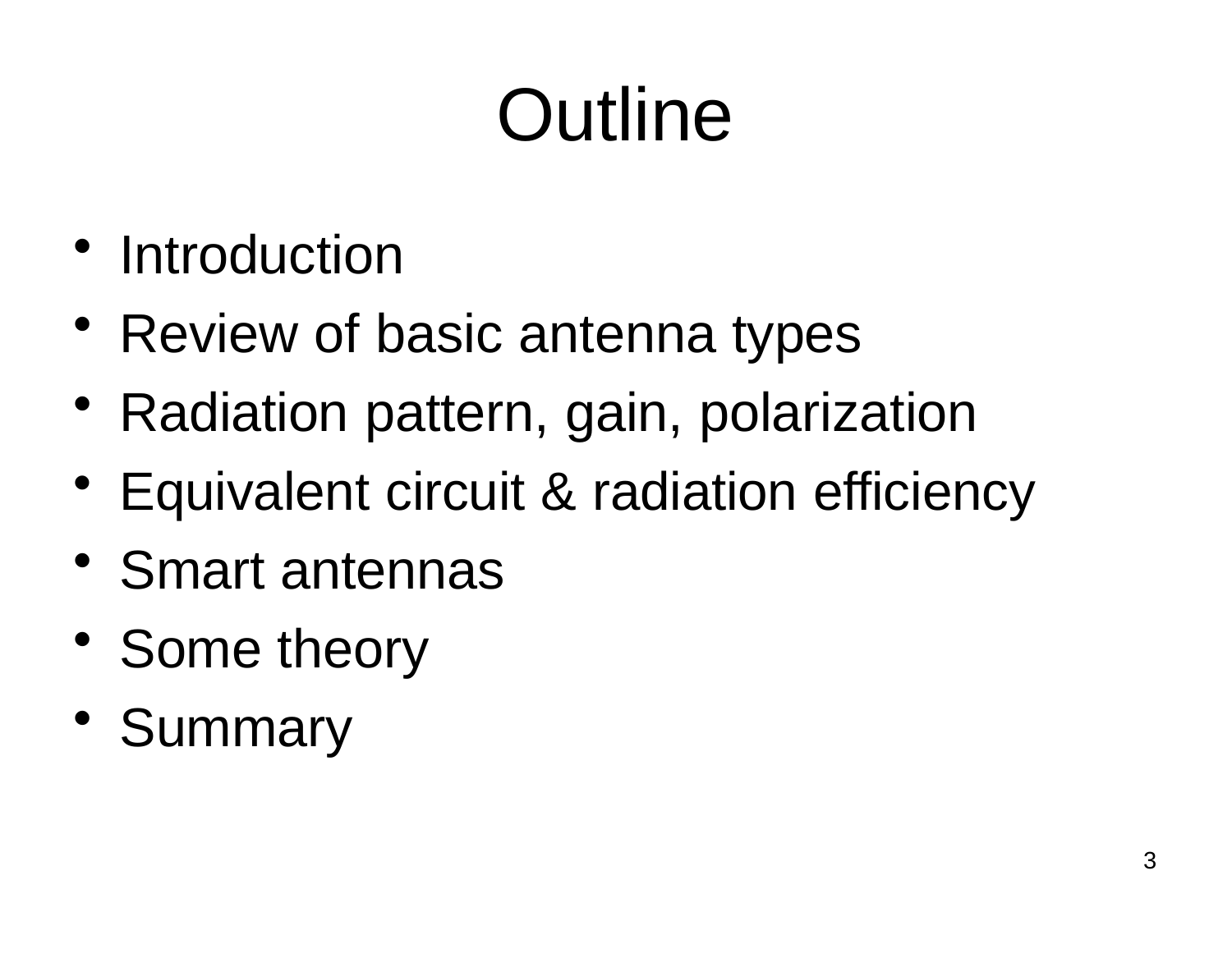

# Outline
Introduction
Review of basic antenna types
Radiation pattern, gain, polarization
Equivalent circuit & radiation efficiency
Smart antennas
Some theory
Summary
3